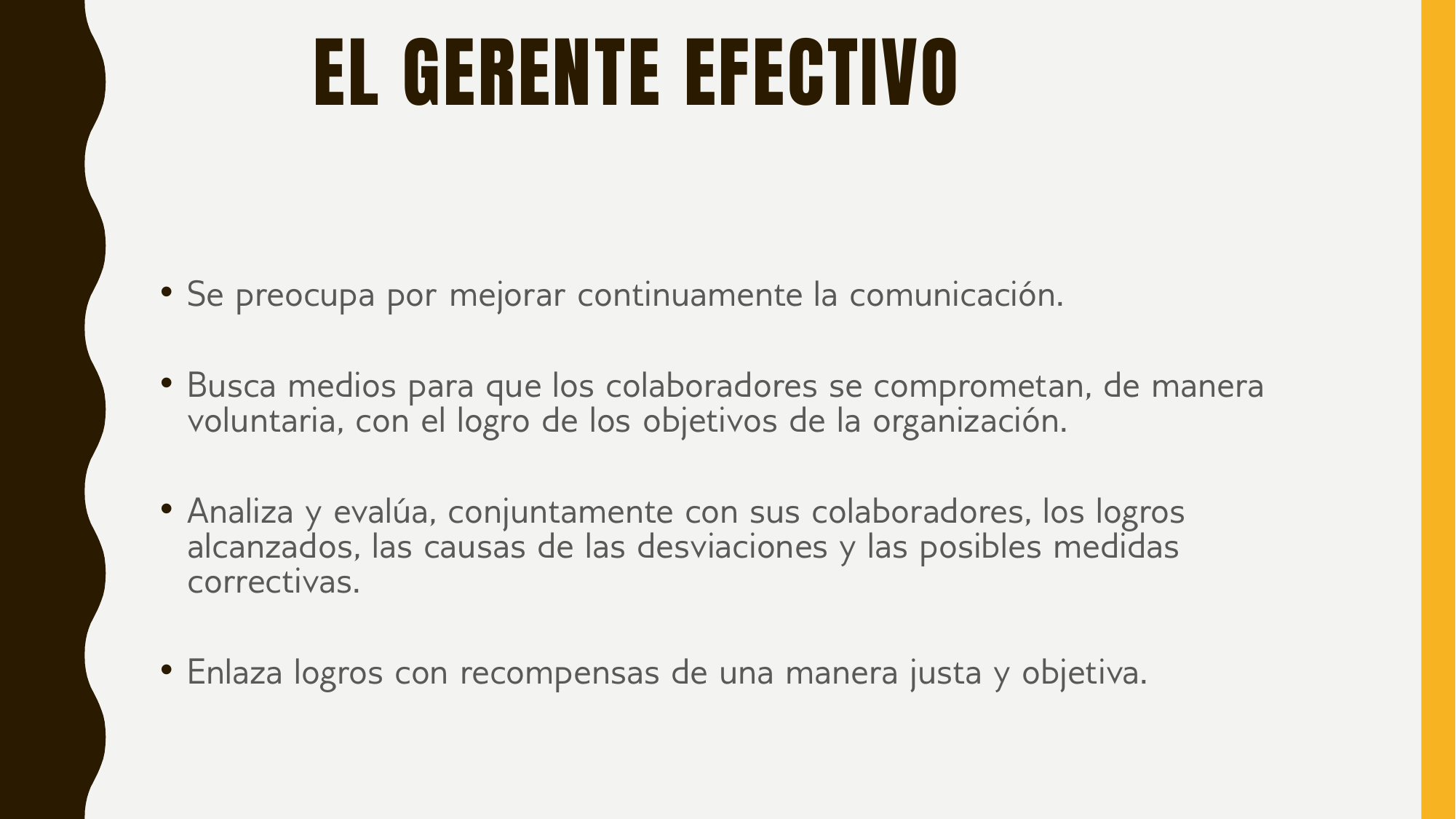

# EL GERENTE EFECTIVO
Se preocupa por mejorar continuamente la comunicación.

Busca medios para que los colaboradores se comprometan, de manera voluntaria, con el logro de los objetivos de la organización.

Analiza y evalúa, conjuntamente con sus colaboradores, los logros alcanzados, las causas de las desviaciones y las posibles medidas correctivas.

Enlaza logros con recompensas de una manera justa y objetiva.